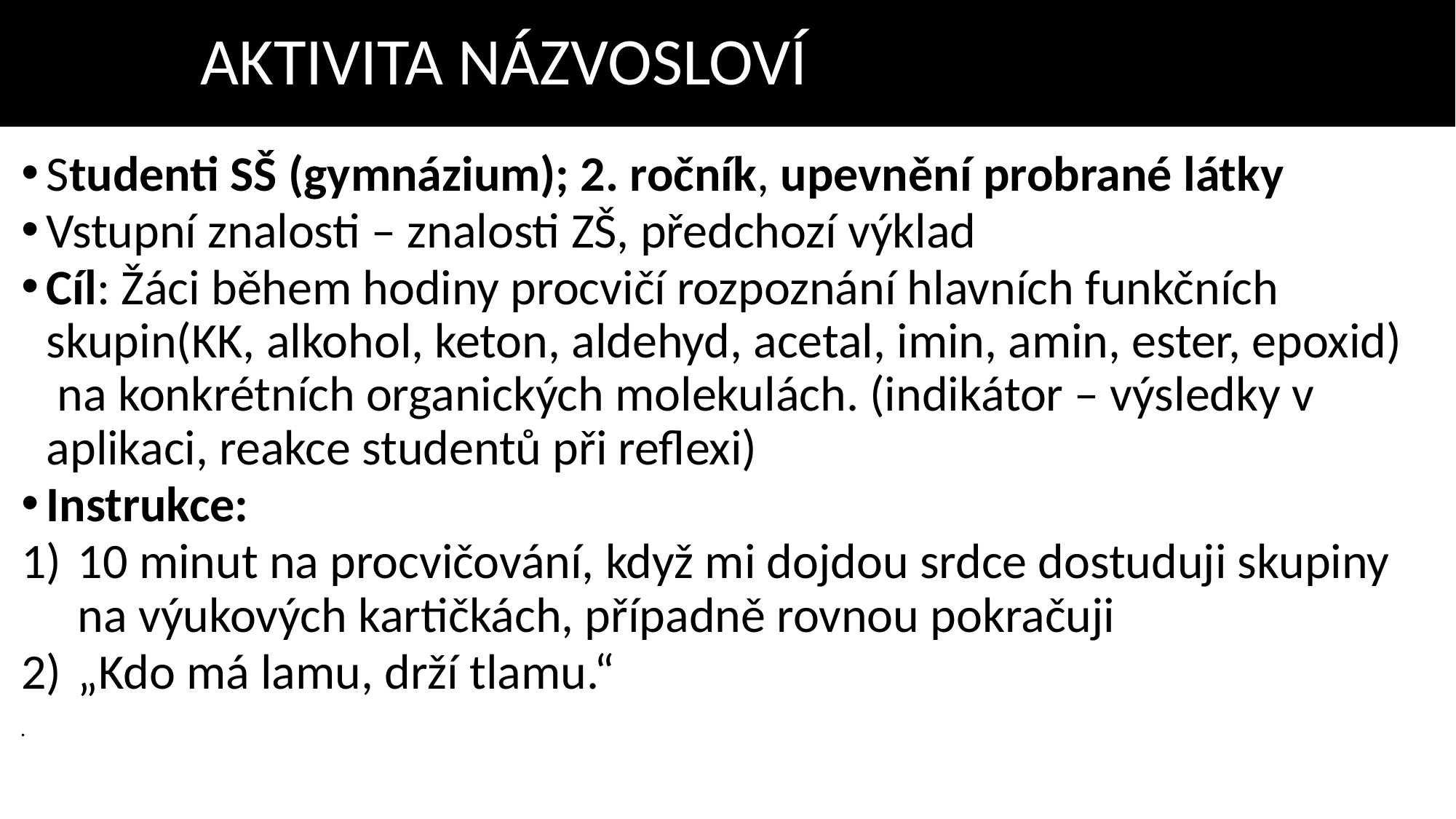

# AKTIVITA NÁZVOSLOVÍ

Studenti SŠ (gymnázium); 2. ročník, upevnění probrané látky
Vstupní znalosti – znalosti ZŠ, předchozí výklad
Cíl: Žáci během hodiny procvičí rozpoznání hlavních funkčních skupin(KK, alkohol, keton, aldehyd, acetal, imin, amin, ester, epoxid)  na konkrétních organických molekulách. (indikátor – výsledky v aplikaci, reakce studentů při reflexi)
Instrukce:
10 minut na procvičování, když mi dojdou srdce dostuduji skupiny na výukových kartičkách, případně rovnou pokračuji
„Kdo má lamu, drží tlamu.“